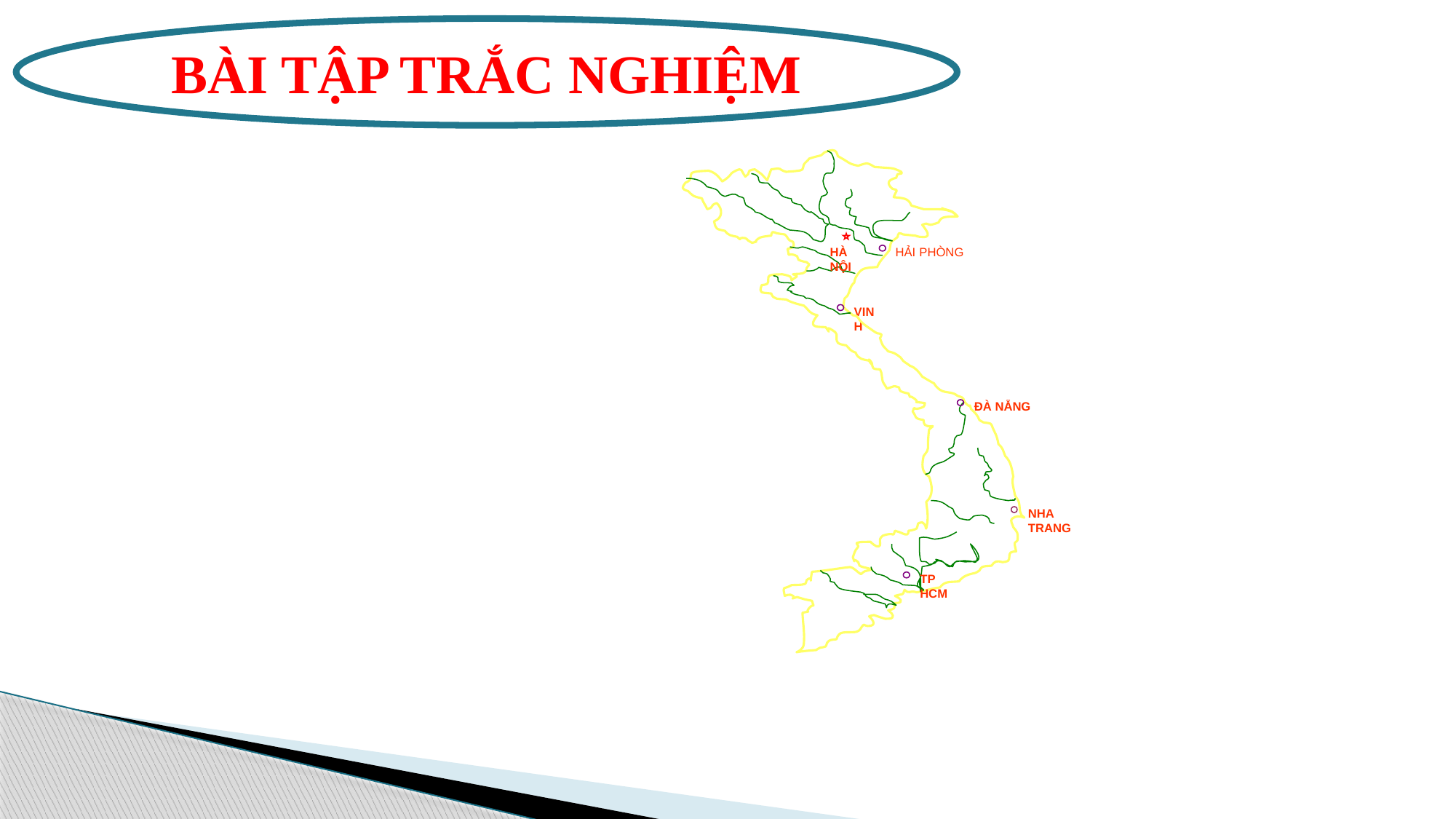

BÀI TẬP TRẮC NGHIỆM

HÀ NỘI
VINH
HẢI PHÒNG
ĐÀ NẴNG
TP HCM
NHA TRANG